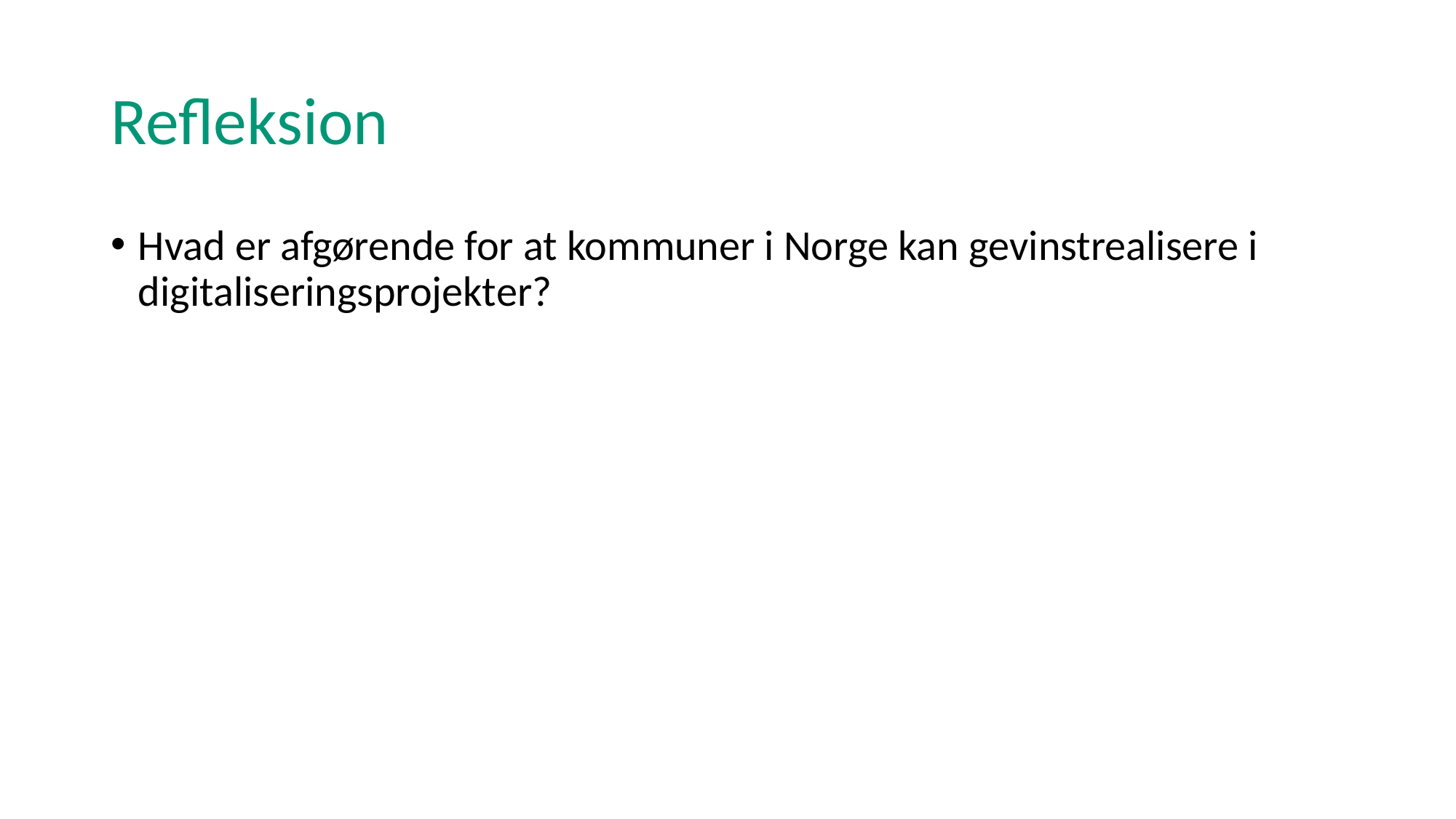

# Refleksion
Hvad er afgørende for at kommuner i Norge kan gevinstrealisere i digitaliseringsprojekter?